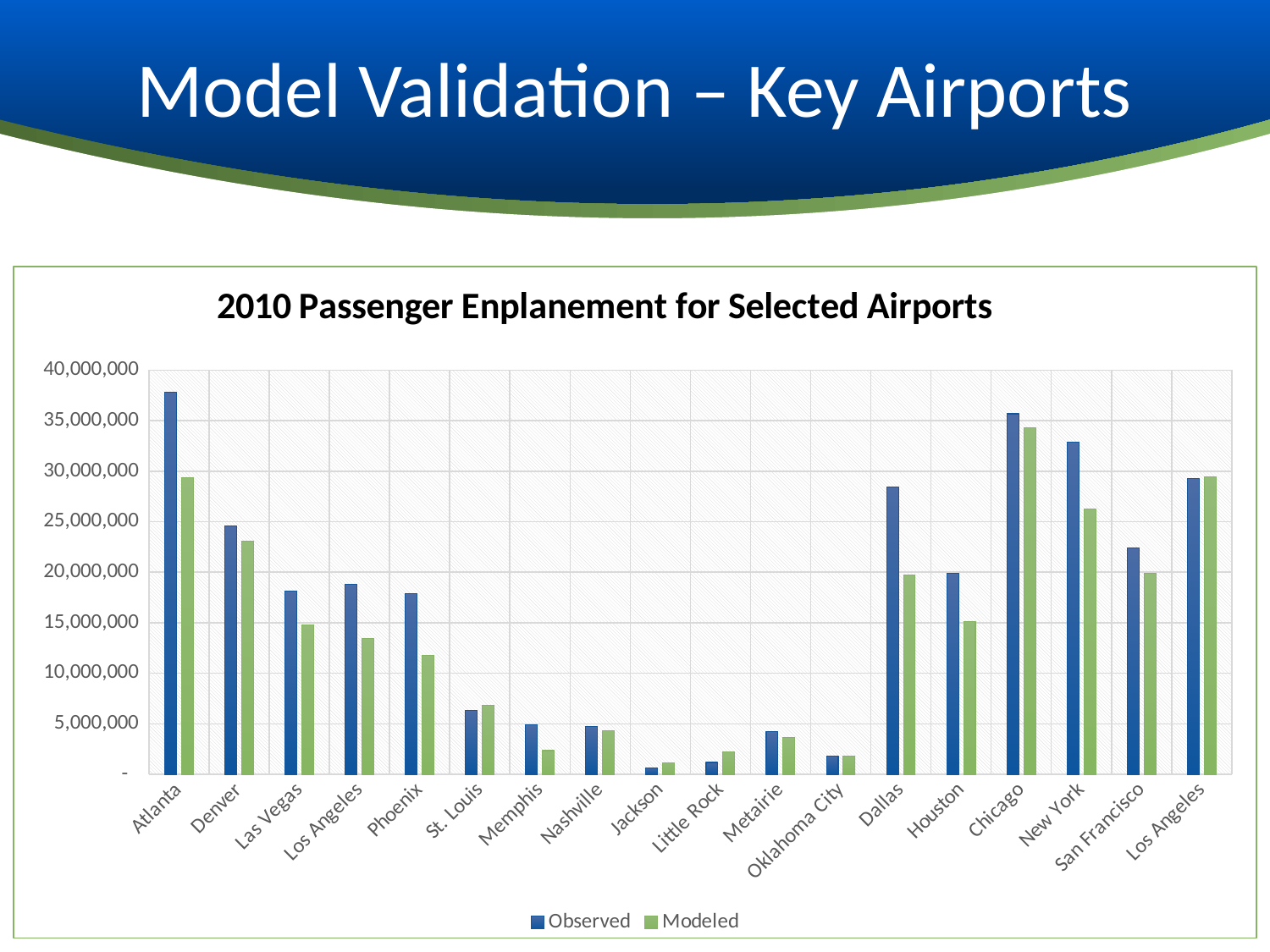

# Model Validation – Key Airports

### Chart: 2010 Passenger Enplanement for Selected Airports

| Category | Observed | Modeled |
|---|---|---|
| Atlanta | 37832989.0 | 29373786.807549 |
| Denver | 24575416.0 | 23106290.942371476 |
| Las Vegas | 18104118.0 | 14751367.551302006 |
| Los Angeles | 18779438.0 | 13461931.605419502 |
| Phoenix | 17923494.0 | 11795967.044305494 |
| St. Louis | 6312887.0 | 6836744.002865504 |
| Memphis | 4874286.0 | 2360813.125432 |
| Nashville | 4731385.0 | 4315730.0053765 |
| Jackson | 660557.0 | 1150301.709456 |
| Little Rock | 1183900.0 | 2233241.4706664984 |
| Metairie | 4225310.0 | 3623775.9132784987 |
| Oklahoma City | 1834153.0 | 1827477.6543275 |
| Dallas | 28414924.0 | 19686938.3567505 |
| Houston | 19881757.0 | 15135075.998375494 |
| Chicago | 35673041.0 | 34286316.2299225 |
| New York | 32886532.0 | 26278283.514031 |
| San Francisco | 22432630.0 | 19911151.46103898 |
| Los Angeles | 29246011.0 | 29476426.5780885 |